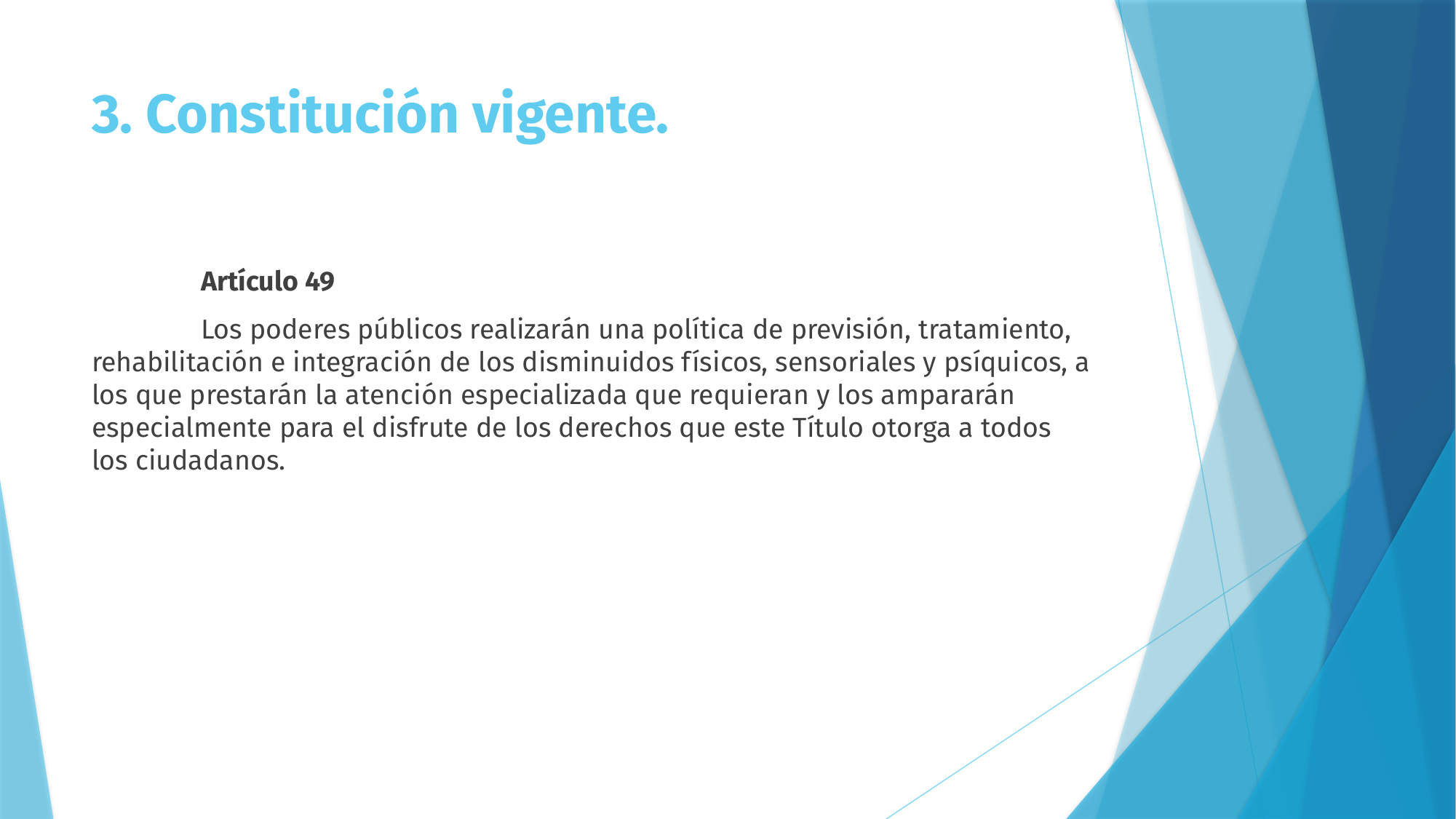

# 3. Constitución vigente.
	Artículo 49
	Los poderes públicos realizarán una política de previsión, tratamiento, rehabilitación e integración de los disminuidos físicos, sensoriales y psíquicos, a los que prestarán la atención especializada que requieran y los ampararán especialmente para el disfrute de los derechos que este Título otorga a todos los ciudadanos.